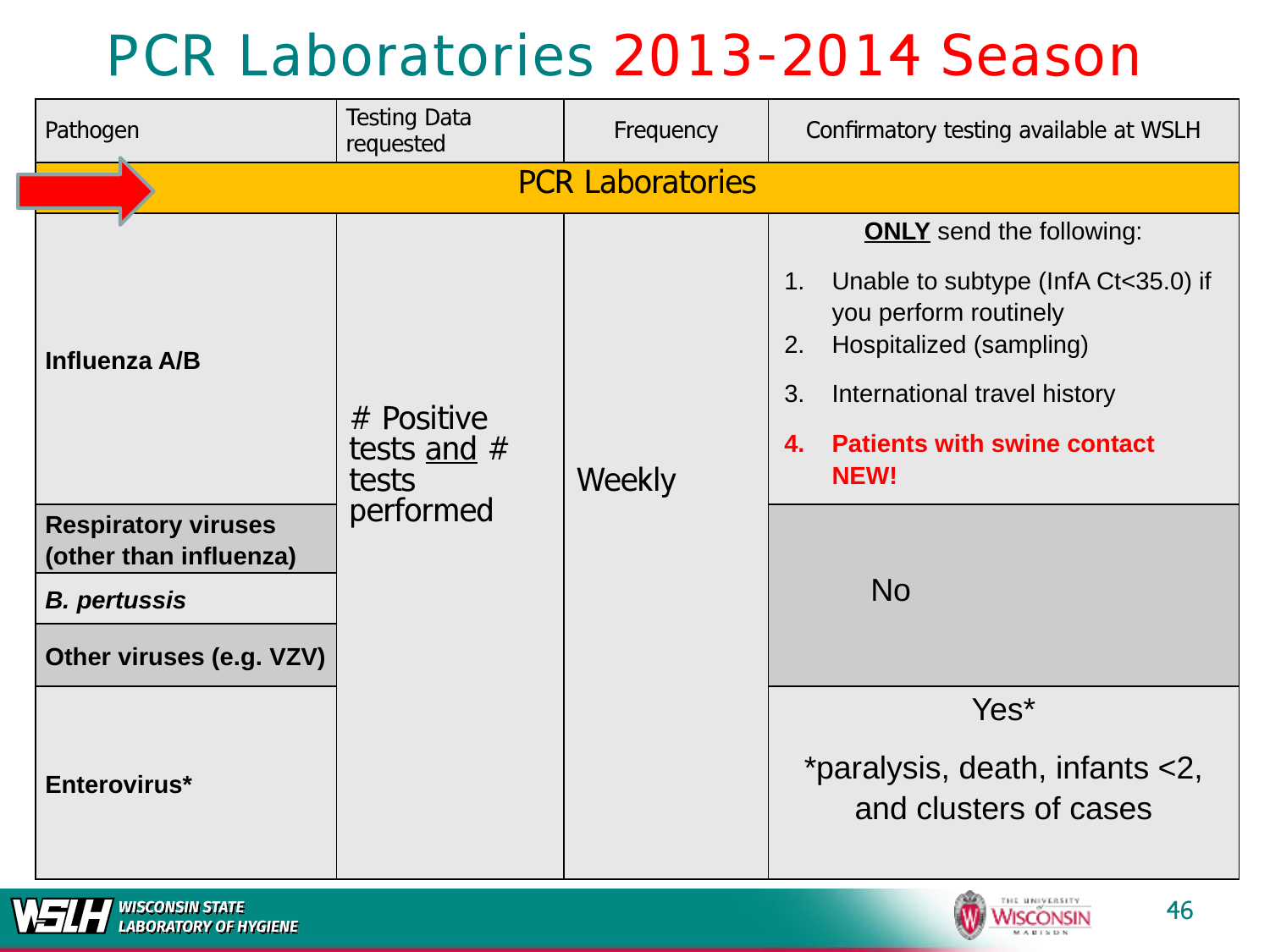

# PCR Laboratories 2013-2014 Season
| Pathogen | Testing Data requested | Frequency | Confirmatory testing available at WSLH |
| --- | --- | --- | --- |
| PCR Laboratories |  |  |  |
| Influenza A/B | # Positive tests and # tests performed | Weekly | ONLY send the following: Unable to subtype (InfA Ct<35.0) if you perform routinely Hospitalized (sampling) International travel history Patients with swine contact NEW! |
| Respiratory viruses (other than influenza) |  |  | No |
| B. pertussis |  |  |  |
| Other viruses (e.g. VZV) |  |  |  |
| Enterovirus\* |  |  | Yes\* \*paralysis, death, infants <2, and clusters of cases |

46